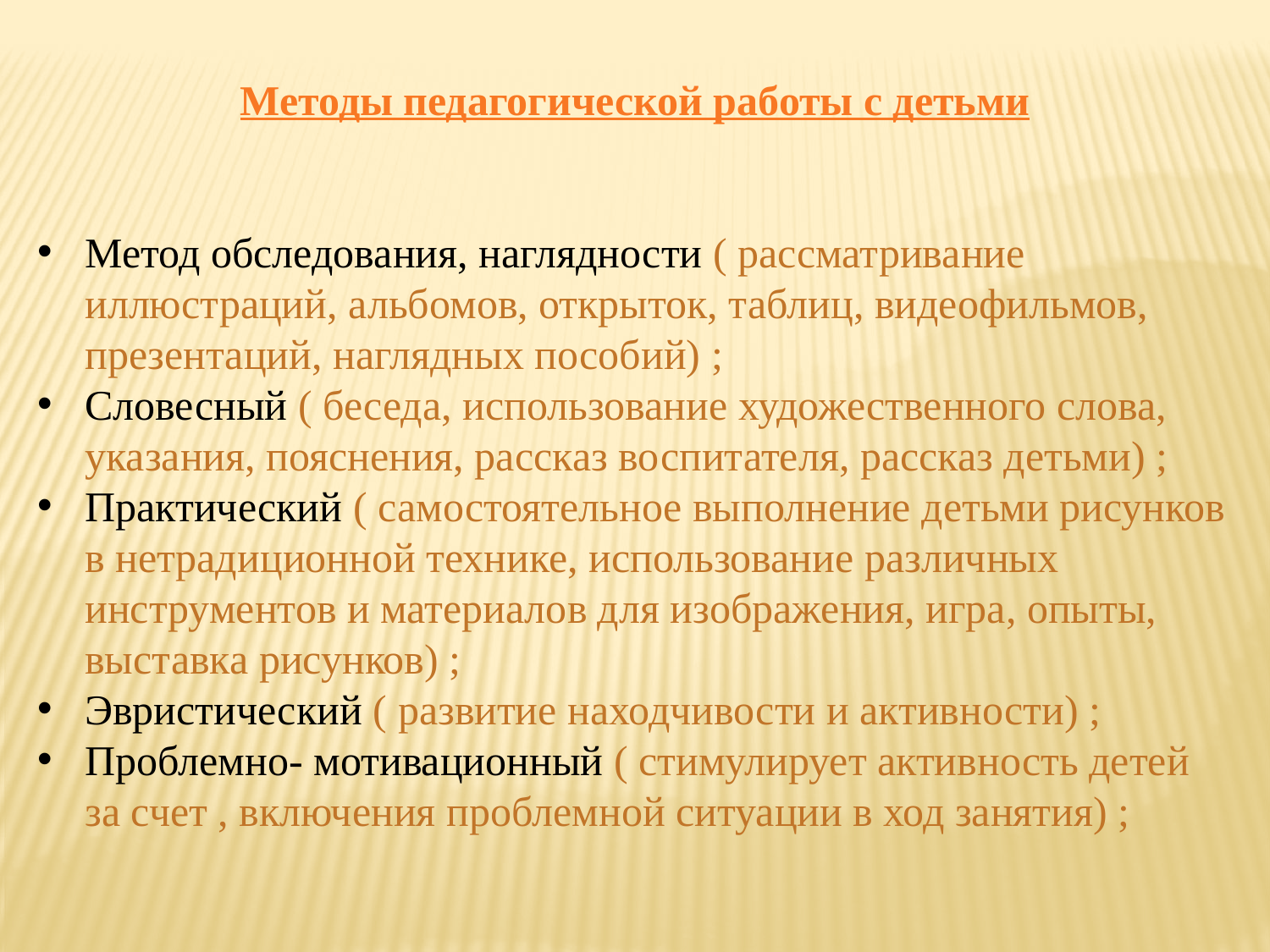

Методы педагогической работы с детьми

Метод обследования, наглядности ( рассматривание иллюстраций, альбомов, открыток, таблиц, видеофильмов, презентаций, наглядных пособий) ;
Словесный ( беседа, использование художественного слова, указания, пояснения, рассказ воспитателя, рассказ детьми) ;
Практический ( самостоятельное выполнение детьми рисунков в нетрадиционной технике, использование различных инструментов и материалов для изображения, игра, опыты, выставка рисунков) ;
Эвристический ( развитие находчивости и активности) ;
Проблемно- мотивационный ( стимулирует активность детей за счет , включения проблемной ситуации в ход занятия) ;